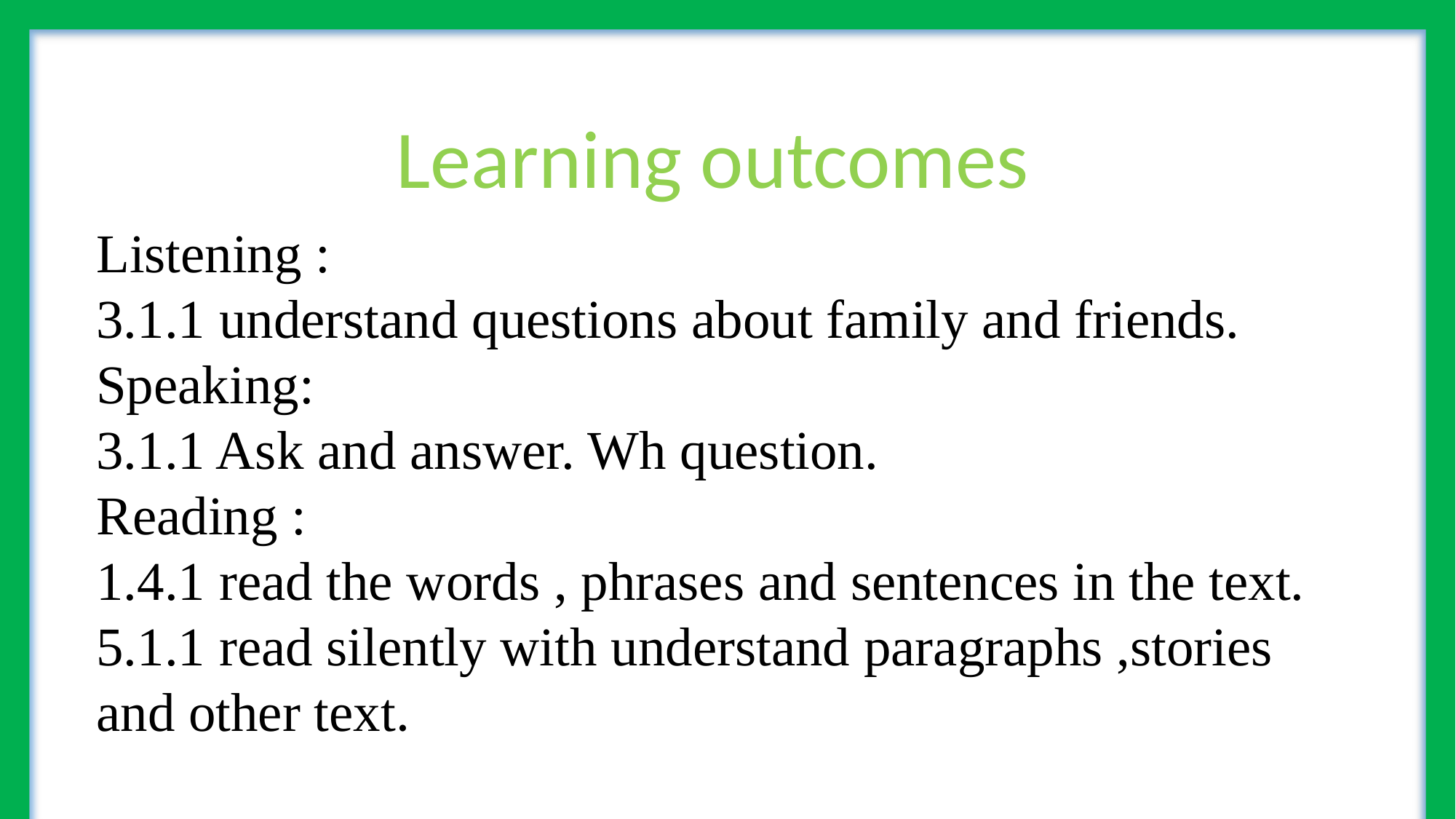

Learning outcomes
Listening :
3.1.1 understand questions about family and friends.
Speaking:
3.1.1 Ask and answer. Wh question.
Reading :
1.4.1 read the words , phrases and sentences in the text.
5.1.1 read silently with understand paragraphs ,stories and other text.